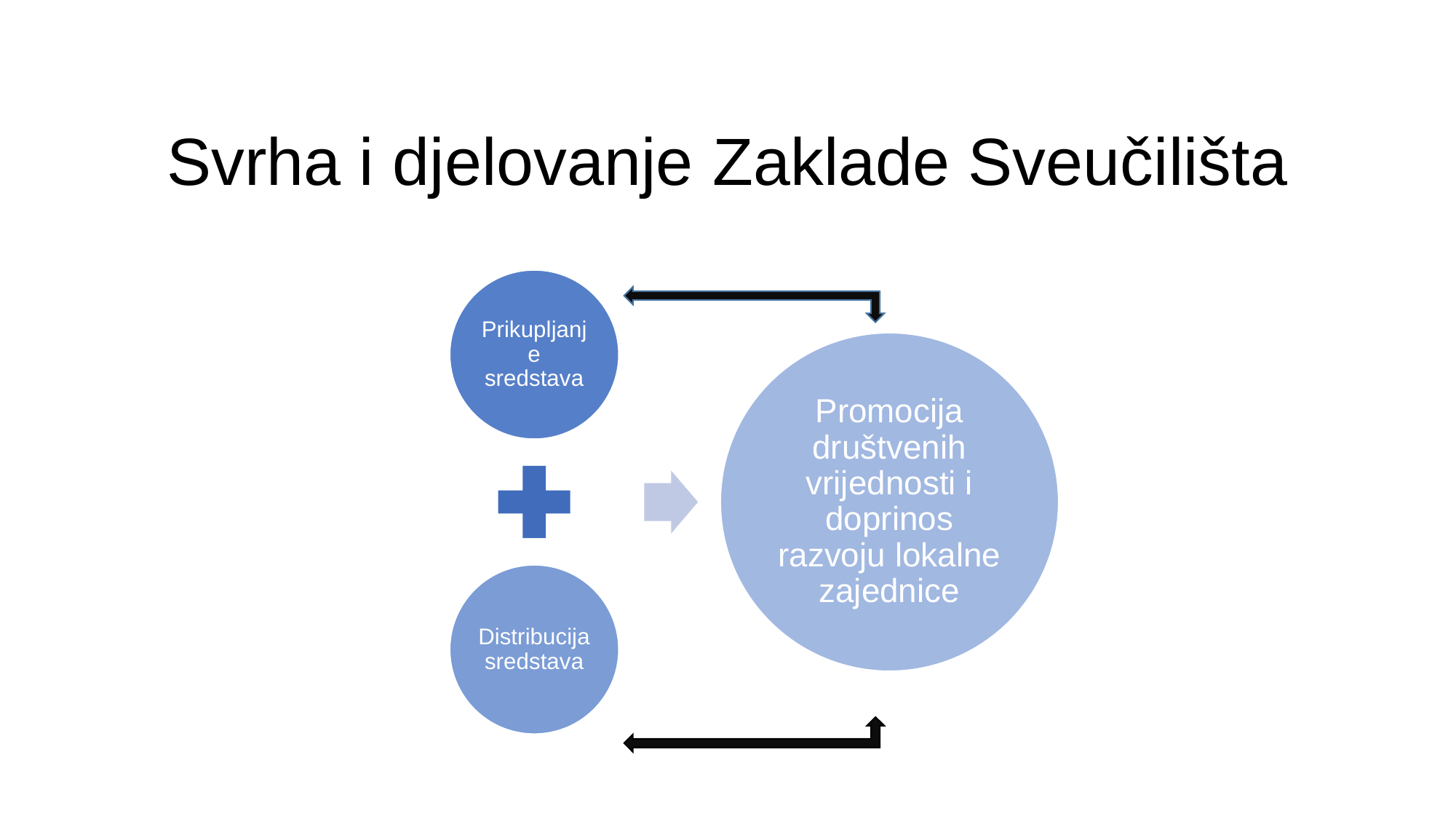

# Svrha i djelovanje Zaklade Sveučilišta

Prikupljanje sredstava

Distribucija sredstava

Promocija društvenih vrijednosti i doprinos razvoju lokalne zajednice